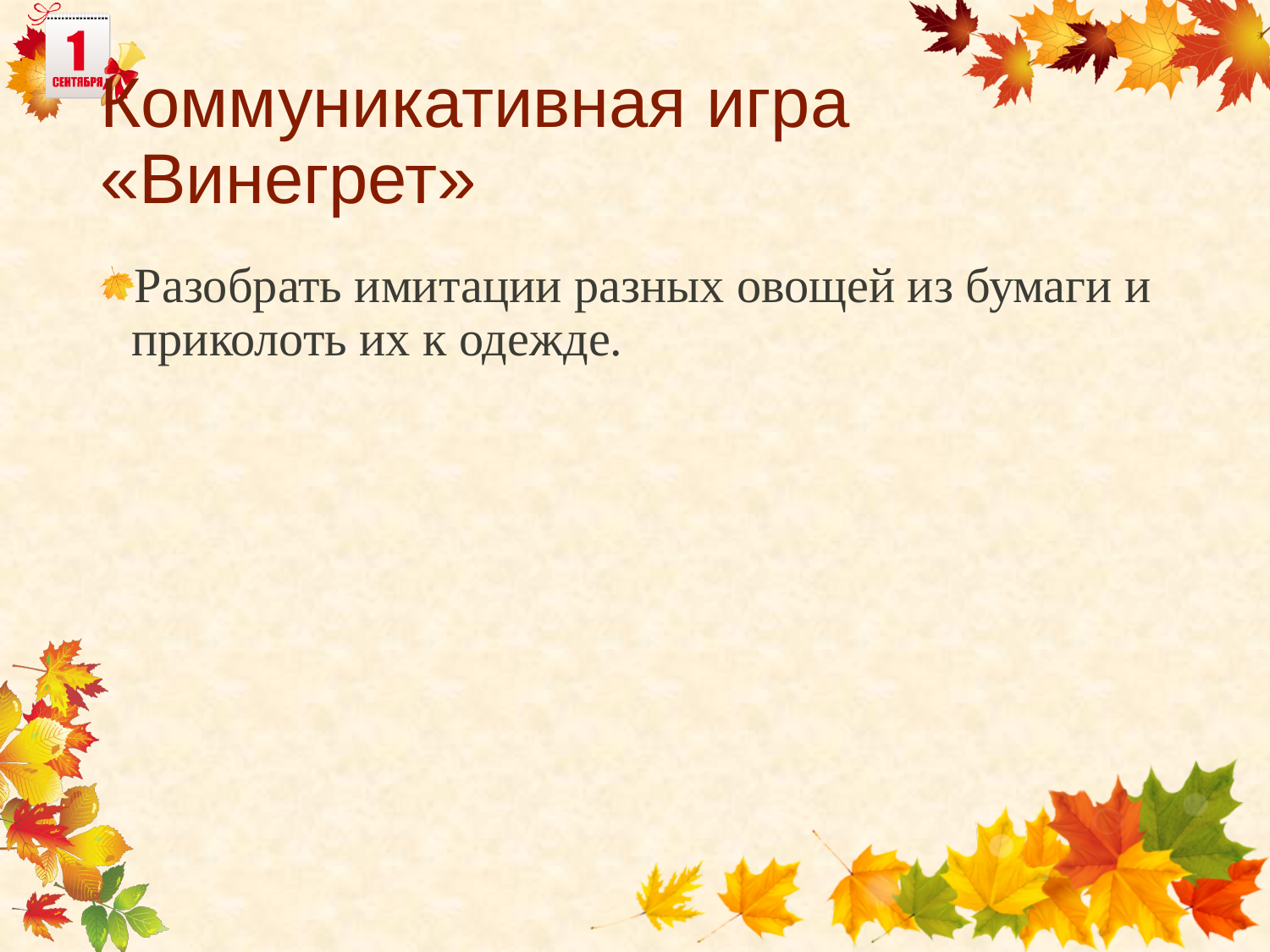

# Коммуникативная игра «Винегрет»
Разобрать имитации разных овощей из бумаги и приколоть их к одежде.